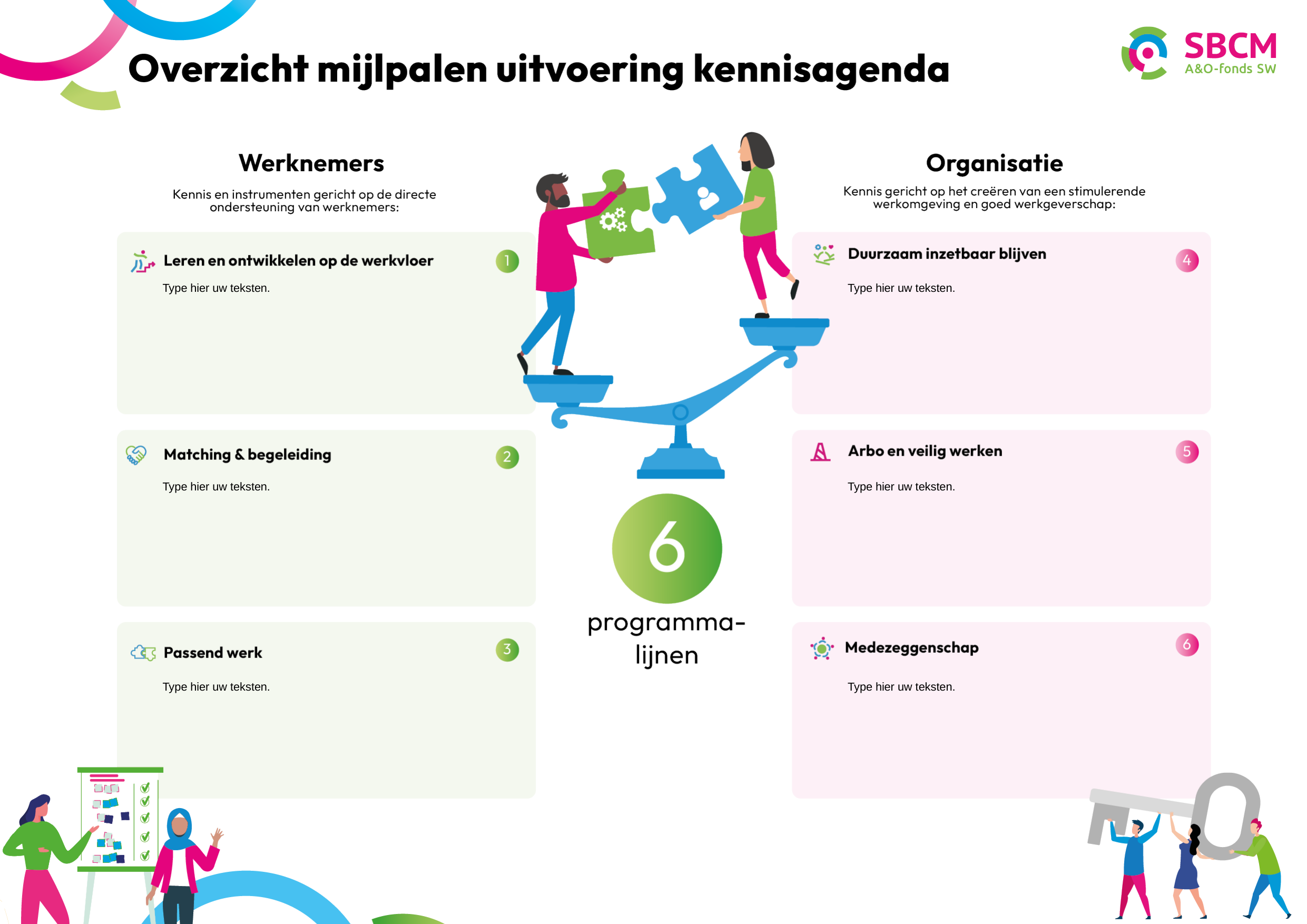

#
Type hier uw teksten.

Type hier uw teksten.
Type hier uw teksten.
Type hier uw teksten.
Type hier uw teksten.
Type hier uw teksten.